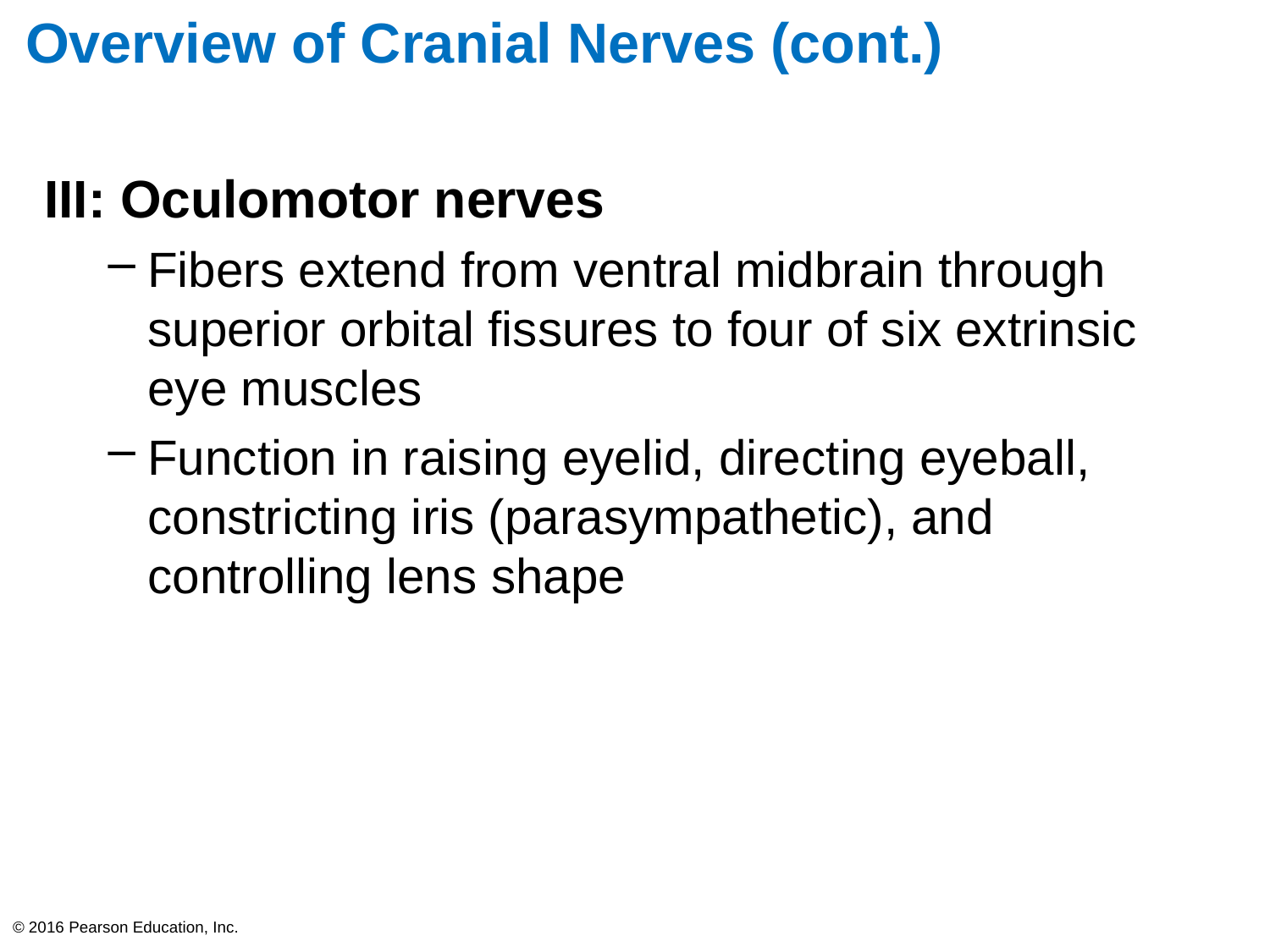

# Overview of Cranial Nerves (cont.)
III: Oculomotor nerves
Fibers extend from ventral midbrain through superior orbital fissures to four of six extrinsic eye muscles
Function in raising eyelid, directing eyeball, constricting iris (parasympathetic), and controlling lens shape
© 2016 Pearson Education, Inc.